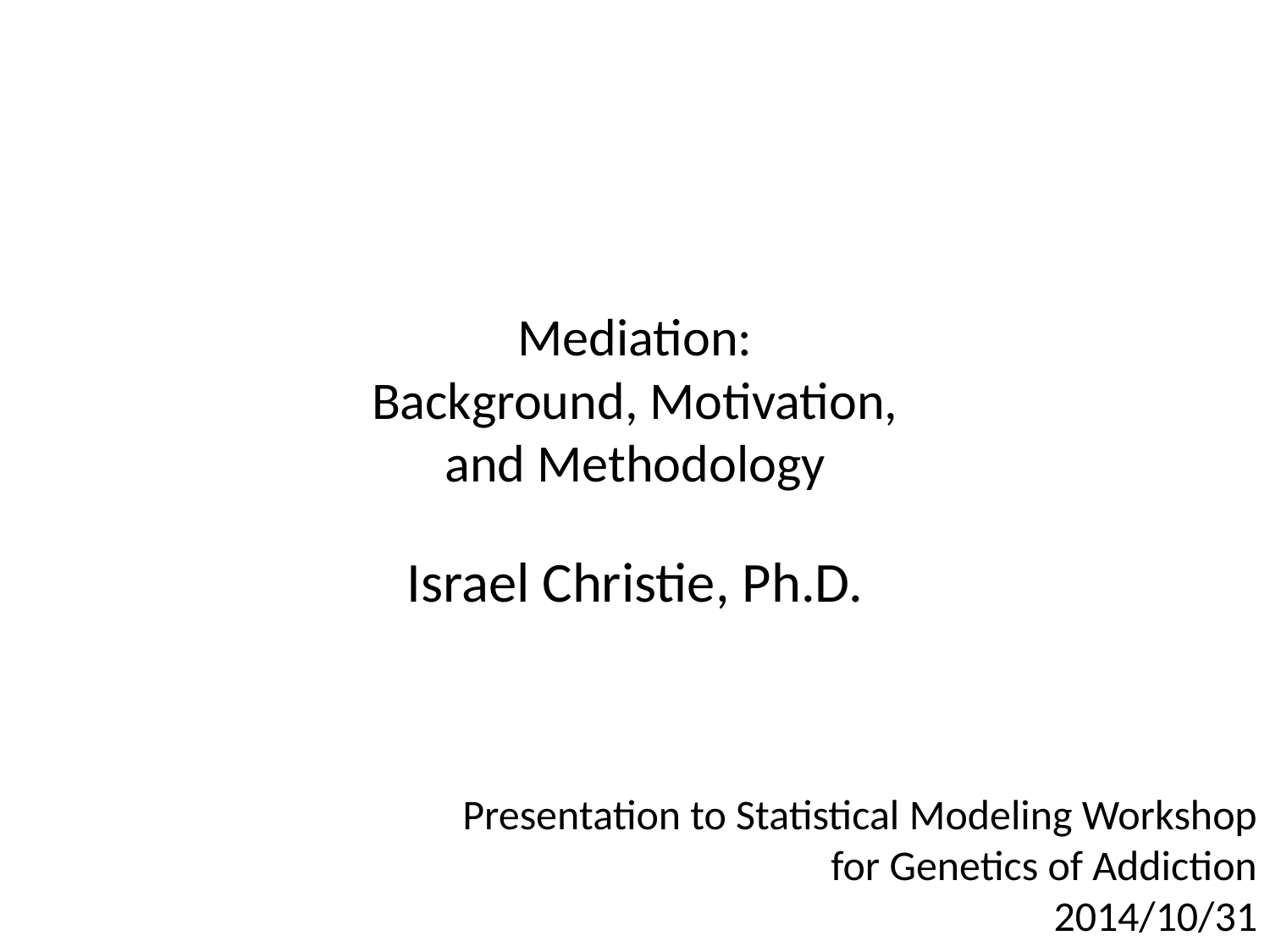

# Mediation: Background, Motivation, and Methodology
Israel Christie, Ph.D.
Presentation to Statistical Modeling Workshop
for Genetics of Addiction
2014/10/31